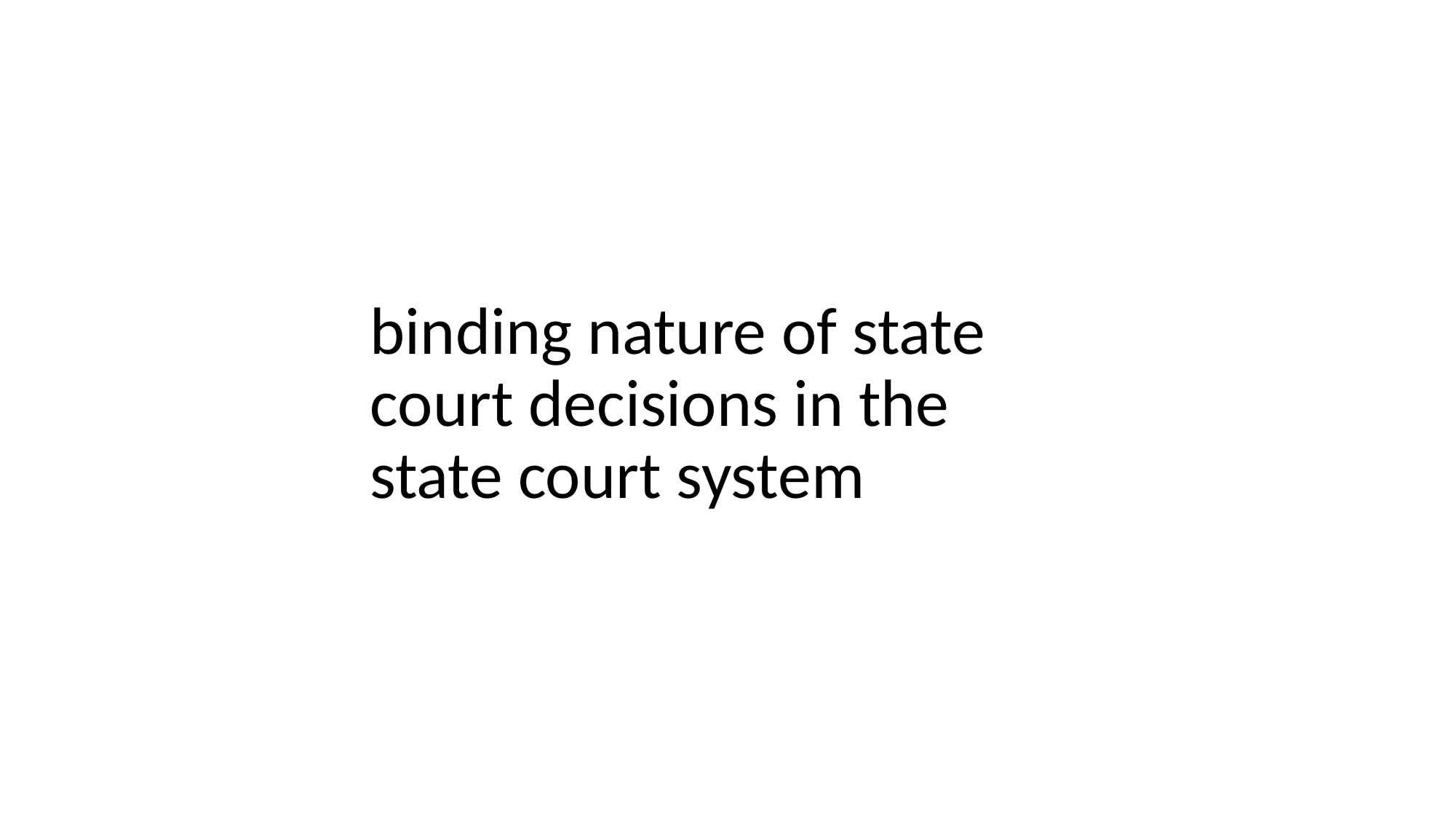

# binding nature of state court decisions in the state court system